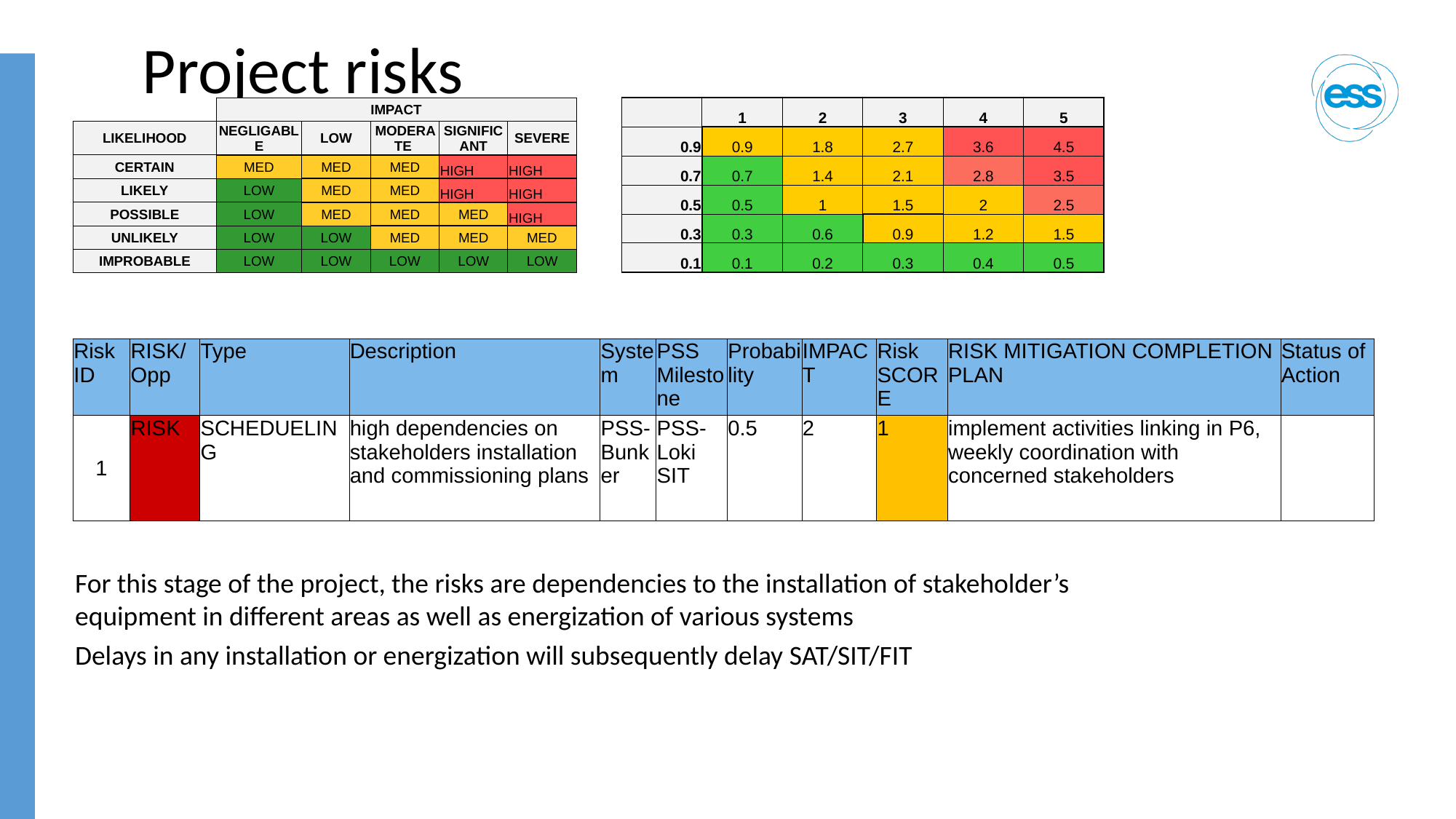

# Project risks
|  | IMPACT |  |  |  |  |
| --- | --- | --- | --- | --- | --- |
| LIKELIHOOD | NEGLIGABLE | LOW | MODERATE | SIGNIFICANT | SEVERE |
| CERTAIN | MED | MED | MED | HIGH | HIGH |
| LIKELY | LOW | MED | MED | HIGH | HIGH |
| POSSIBLE | LOW | MED | MED | MED | HIGH |
| UNLIKELY | LOW | LOW | MED | MED | MED |
| IMPROBABLE | LOW | LOW | LOW | LOW | LOW |
|  | 1 | 2 | 3 | 4 | 5 |
| --- | --- | --- | --- | --- | --- |
| 0.9 | 0.9 | 1.8 | 2.7 | 3.6 | 4.5 |
| 0.7 | 0.7 | 1.4 | 2.1 | 2.8 | 3.5 |
| 0.5 | 0.5 | 1 | 1.5 | 2 | 2.5 |
| 0.3 | 0.3 | 0.6 | 0.9 | 1.2 | 1.5 |
| 0.1 | 0.1 | 0.2 | 0.3 | 0.4 | 0.5 |

| Risk ID | RISK/Opp | Type | Description | System | PSS Milestone | Probability | IMPACT | Risk SCORE | RISK MITIGATION COMPLETION PLAN | Status of Action |
| --- | --- | --- | --- | --- | --- | --- | --- | --- | --- | --- |
| 1 | RISK | SCHEDUELING | high dependencies on stakeholders installation and commissioning plans | PSS-Bunker | PSS-Loki SIT | 0.5 | 2 | 1 | implement activities linking in P6, weekly coordination with concerned stakeholders |  |
For this stage of the project, the risks are dependencies to the installation of stakeholder’s equipment in different areas as well as energization of various systems
Delays in any installation or energization will subsequently delay SAT/SIT/FIT